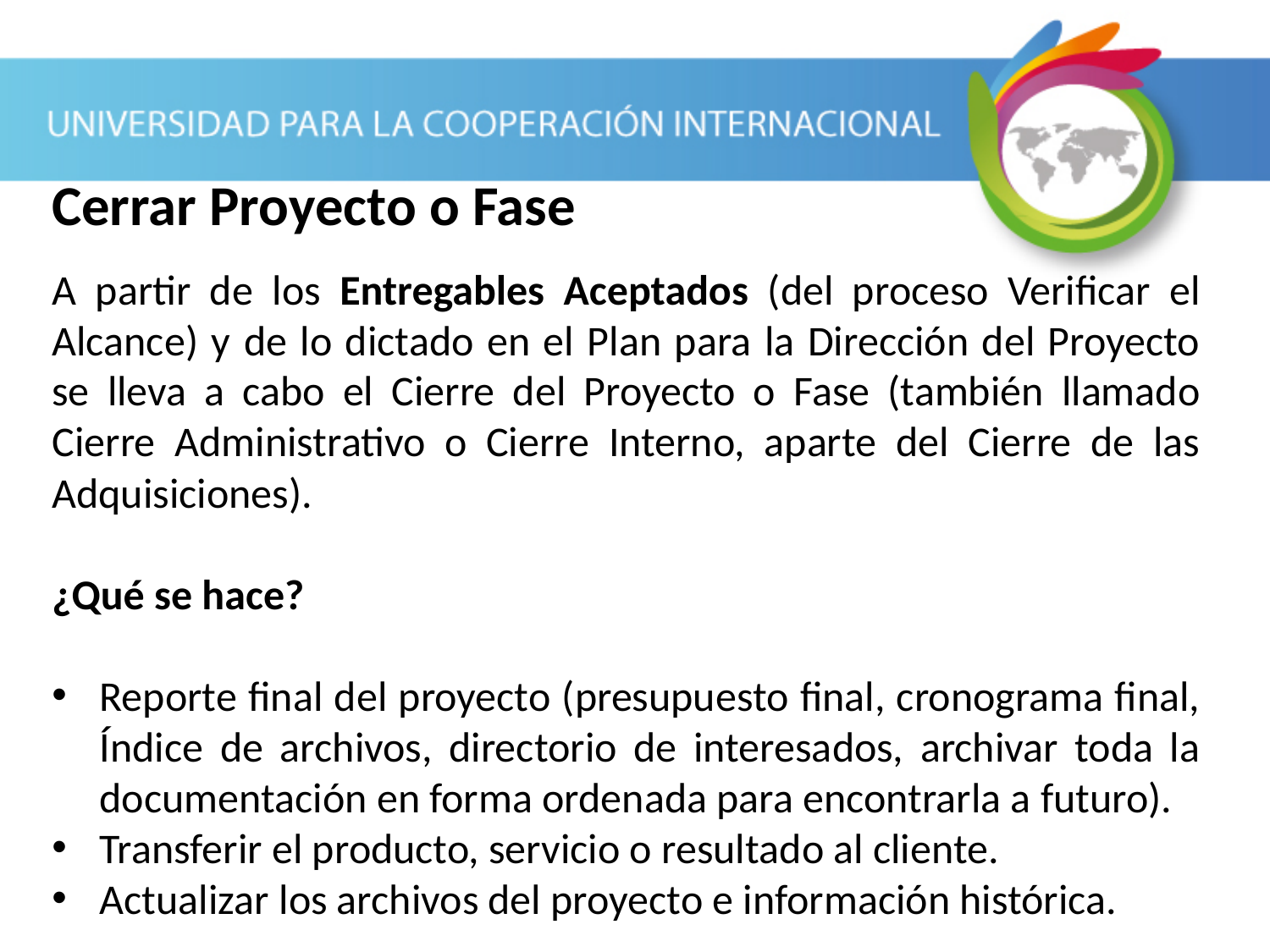

Cerrar Proyecto o Fase
A partir de los Entregables Aceptados (del proceso Verificar el Alcance) y de lo dictado en el Plan para la Dirección del Proyecto se lleva a cabo el Cierre del Proyecto o Fase (también llamado Cierre Administrativo o Cierre Interno, aparte del Cierre de las Adquisiciones).

¿Qué se hace?

Reporte final del proyecto (presupuesto final, cronograma final, Índice de archivos, directorio de interesados, archivar toda la documentación en forma ordenada para encontrarla a futuro).
Transferir el producto, servicio o resultado al cliente.
Actualizar los archivos del proyecto e información histórica.